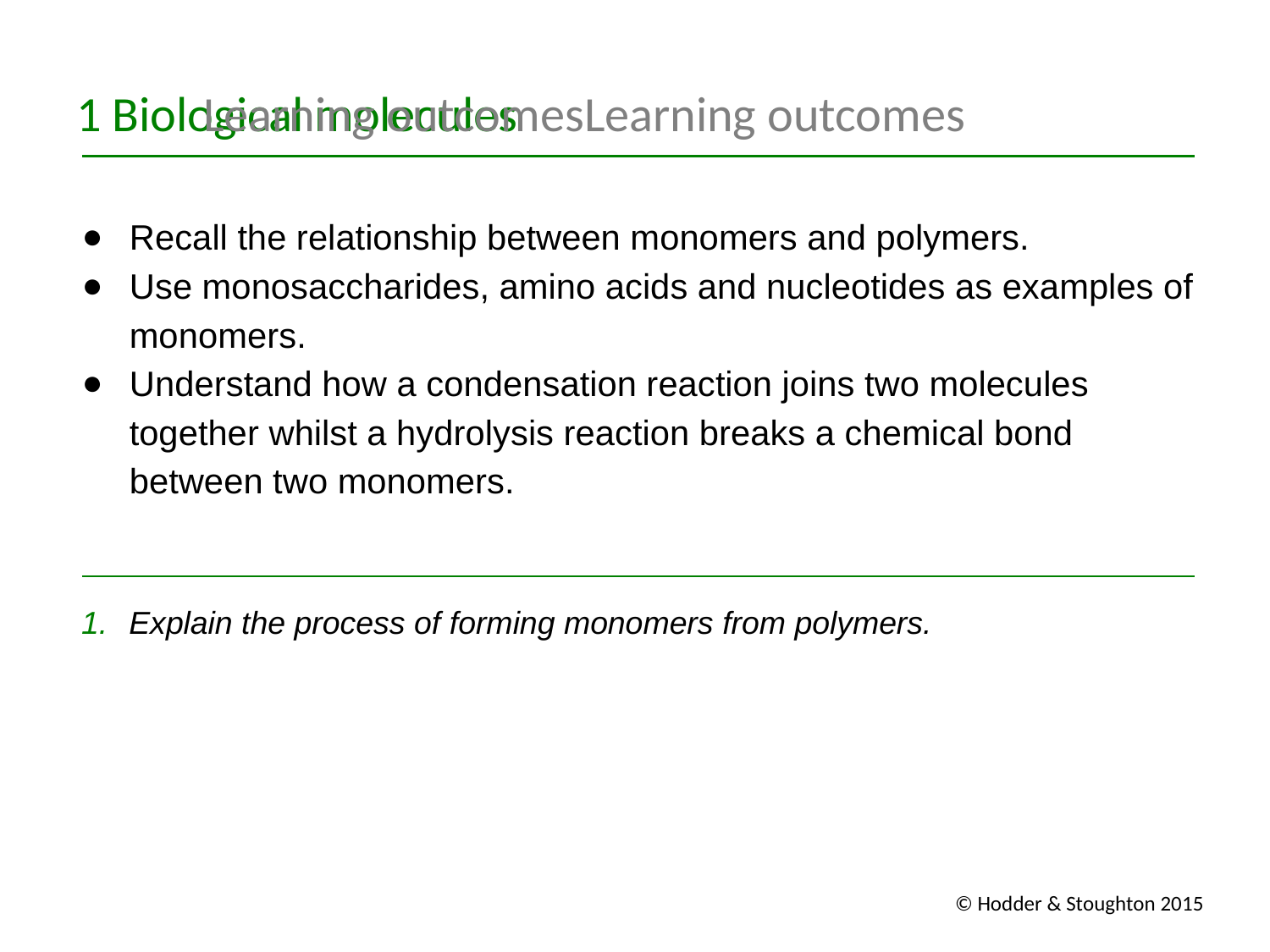

Learning outcomes
Recall the relationship between monomers and polymers.
Use monosaccharides, amino acids and nucleotides as examples of monomers.
Understand how a condensation reaction joins two molecules together whilst a hydrolysis reaction breaks a chemical bond between two monomers.

Explain the process of forming monomers from polymers.
© Hodder & Stoughton 2015